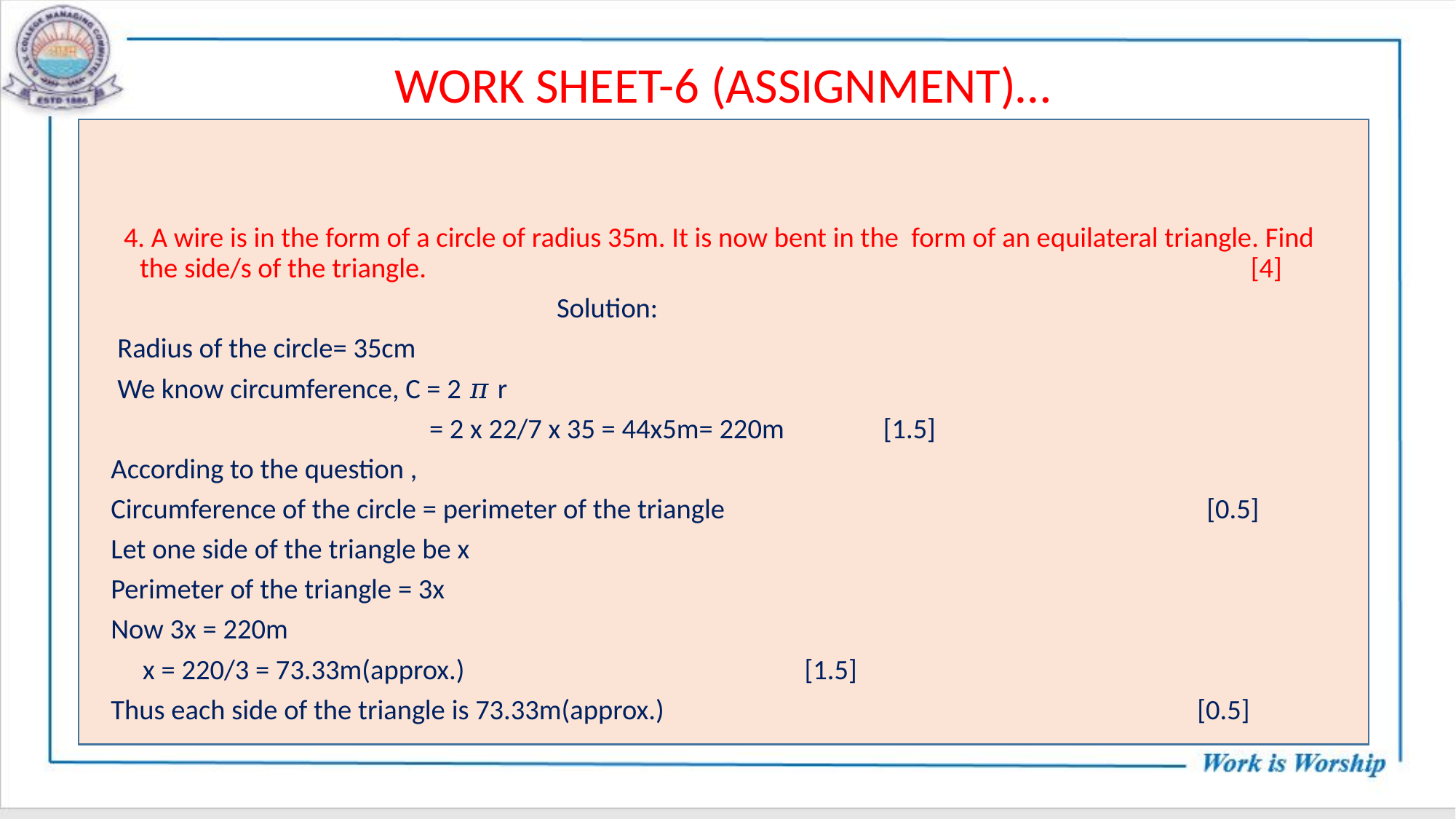

# WORK SHEET-6 (ASSIGNMENT)…

  4. A wire is in the form of a circle of radius 35m. It is now bent in the  form of an equilateral triangle. Find the side/s of the triangle.                                                                                                                                  [4]
                                                                      Solution:
 Radius of the circle= 35cm
 We know circumference, C = 2 𝜋 r
                                                  = 2 x 22/7 x 35 = 44x5m= 220m			               [1.5]
According to the question ,
Circumference of the circle = perimeter of the triangle                                                                            [0.5]
Let one side of the triangle be x
Perimeter of the triangle = 3x
Now 3x = 220m
     x = 220/3 = 73.33m(approx.)				                                                [1.5]
Thus each side of the triangle is 73.33m(approx.)                                                                                    [0.5]